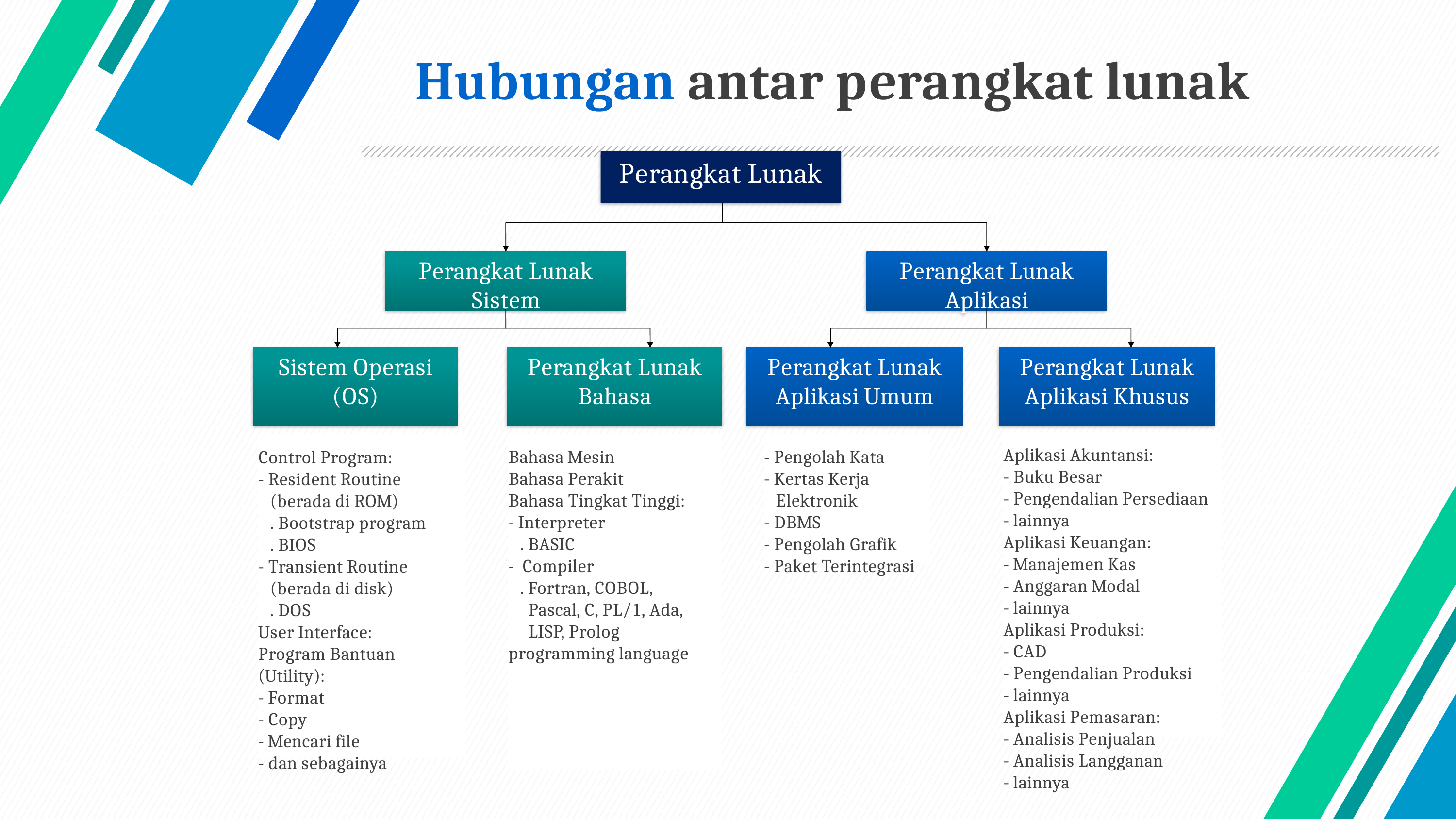

Hubungan antar perangkat lunak
Perangkat Lunak

Perangkat Lunak Sistem
Perangkat Lunak Aplikasi

Sistem Operasi (OS)
Perangkat Lunak Bahasa
Perangkat Lunak Aplikasi Umum

Perangkat Lunak Aplikasi Khusus

Aplikasi Akuntansi:
- Buku Besar
- Pengendalian Persediaan
- lainnya
Aplikasi Keuangan:
- Manajemen Kas
- Anggaran Modal
- lainnya
Aplikasi Produksi:
- CAD
- Pengendalian Produksi
- lainnya
Aplikasi Pemasaran:
- Analisis Penjualan
- Analisis Langganan
- lainnya

Bahasa Mesin
Bahasa Perakit
Bahasa Tingkat Tinggi:
- Interpreter
   . BASIC
-  Compiler
   . Fortran, COBOL,
     Pascal, C, PL/1, Ada,
     LISP, Prolog
programming language

- Pengolah Kata
- Kertas Kerja
   Elektronik
- DBMS
- Pengolah Grafik
- Paket Terintegrasi

Control Program:
- Resident Routine
   (berada di ROM)
   . Bootstrap program
   . BIOS
- Transient Routine
   (berada di disk)
   . DOS
User Interface:
Program Bantuan (Utility):
- Format
- Copy
- Mencari file
- dan sebagainya